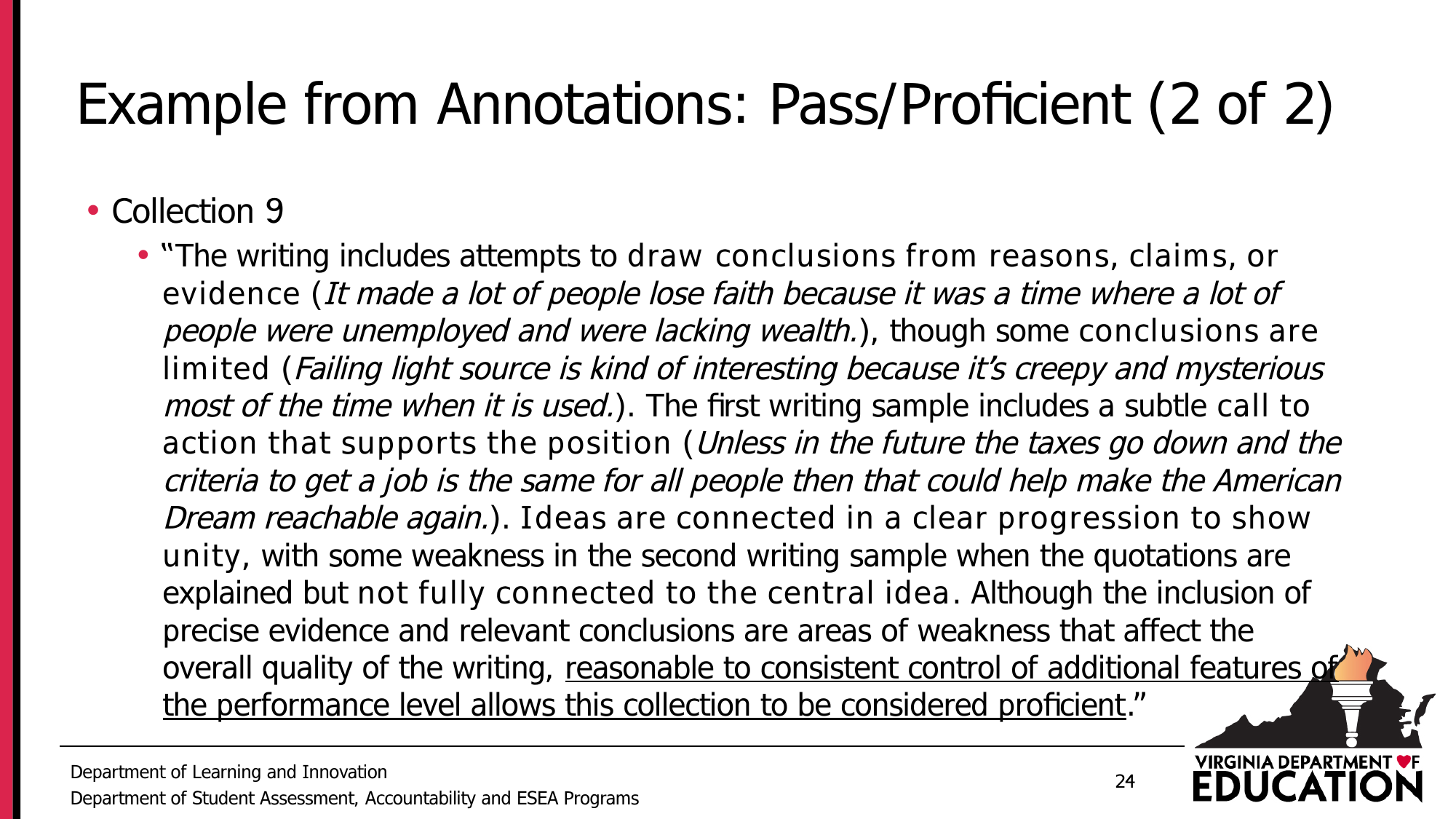

# Example from Annotations: Pass/Proficient (2 of 2)
Collection 9
“The writing includes attempts to draw conclusions from reasons, claims, or evidence (It made a lot of people lose faith because it was a time where a lot of people were unemployed and were lacking wealth.), though some conclusions are limited (Failing light source is kind of interesting because it’s creepy and mysterious most of the time when it is used.). The first writing sample includes a subtle call to action that supports the position (Unless in the future the taxes go down and the criteria to get a job is the same for all people then that could help make the American Dream reachable again.). Ideas are connected in a clear progression to show unity, with some weakness in the second writing sample when the quotations are explained but not fully connected to the central idea. Although the inclusion of precise evidence and relevant conclusions are areas of weakness that affect the overall quality of the writing, reasonable to consistent control of additional features of the performance level allows this collection to be considered proficient.”
24